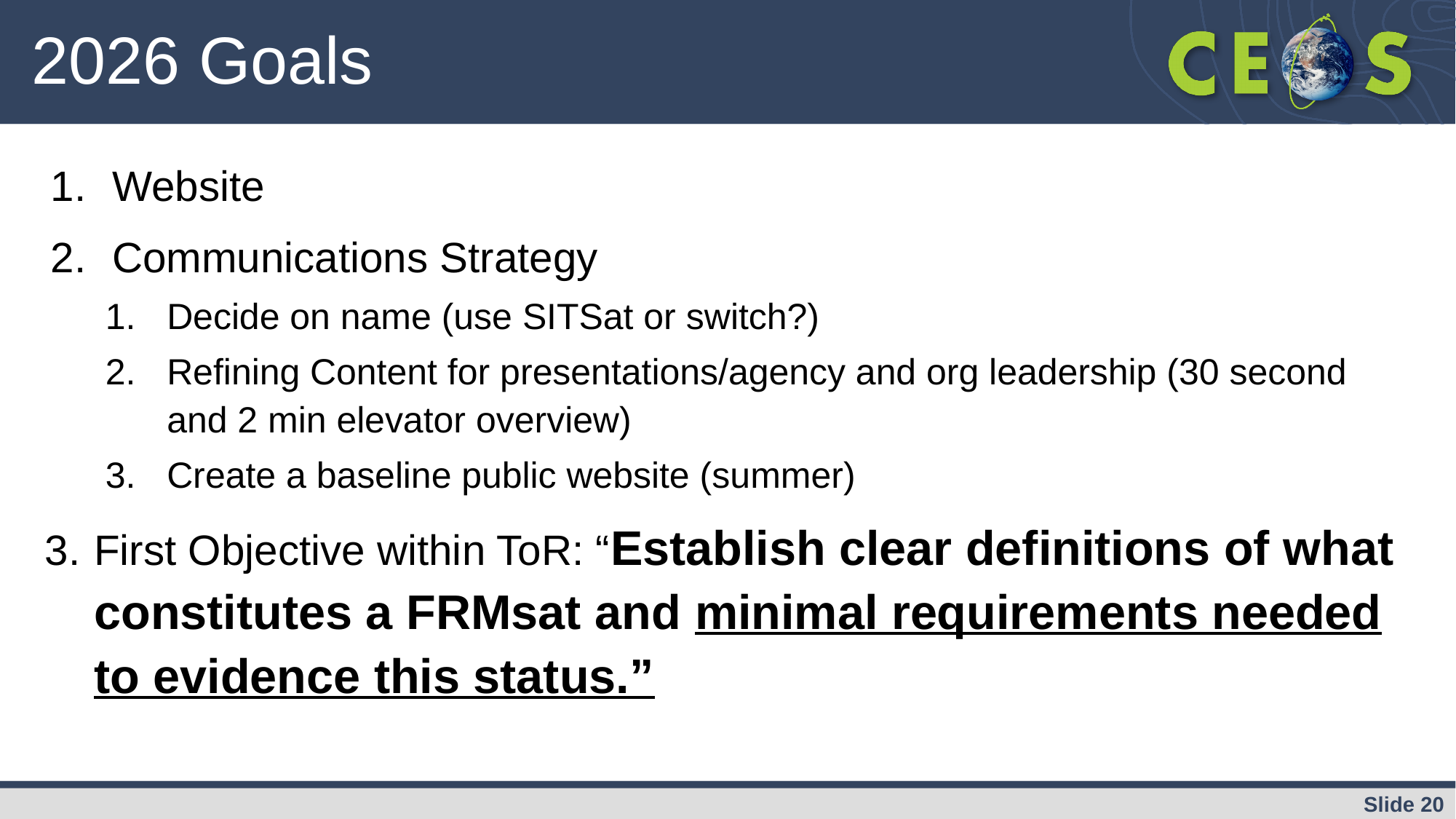

# 2026 Goals
Website
Communications Strategy
Decide on name (use SITSat or switch?)
Refining Content for presentations/agency and org leadership (30 second and 2 min elevator overview)
Create a baseline public website (summer)
First Objective within ToR: “Establish clear definitions of what constitutes a FRMsat and minimal requirements needed to evidence this status.”